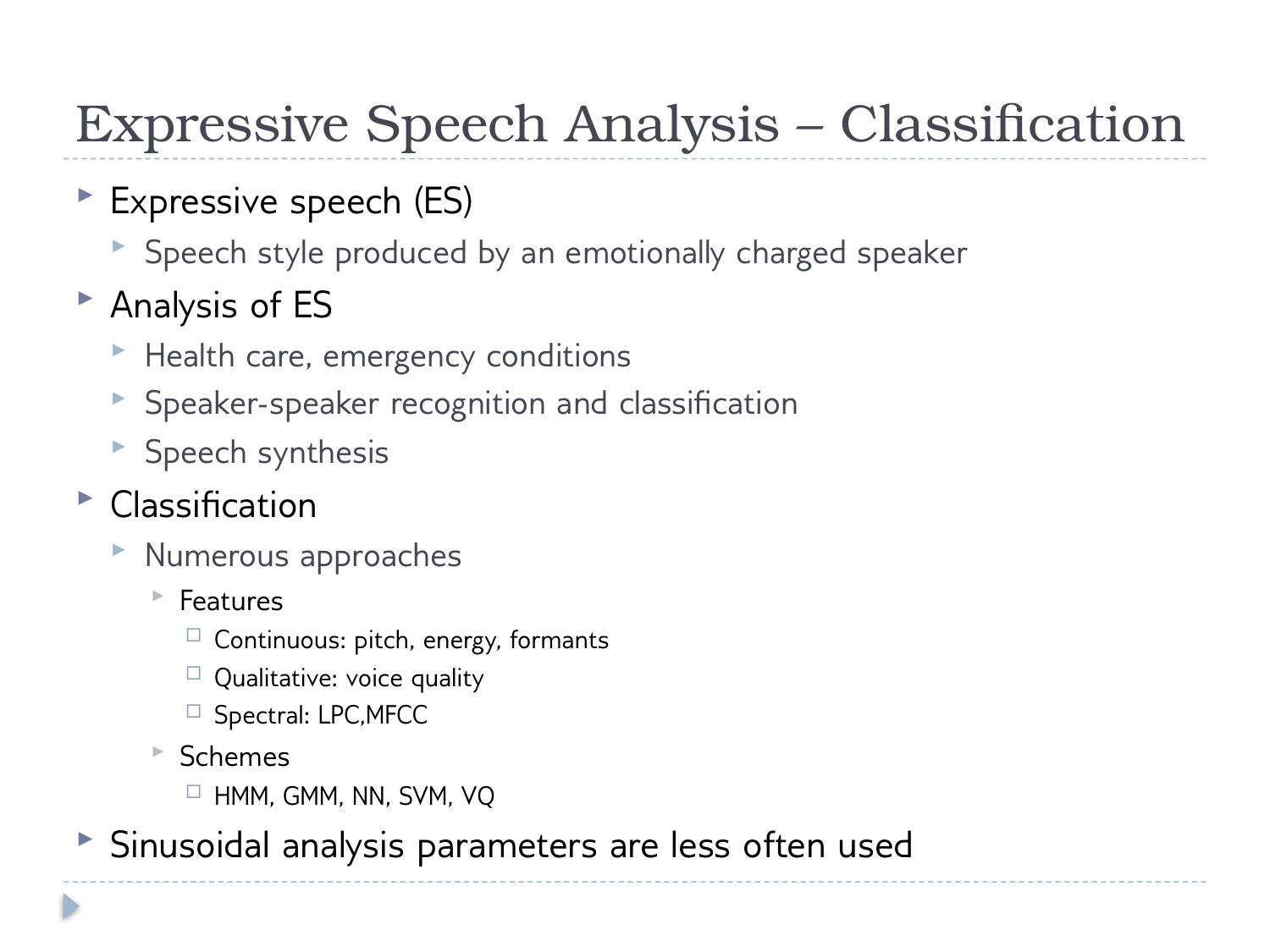

# Expressive Speech Analysis – Classification
Expressive speech (ES)
Speech style produced by an emotionally charged speaker
Analysis of ES
Health care, emergency conditions
Speaker-speaker recognition and classification
Speech synthesis
Classification
Numerous approaches
Features
Continuous: pitch, energy, formants
Qualitative: voice quality
Spectral: LPC,MFCC
Schemes
HMM, GMM, NN, SVM, VQ
Sinusoidal analysis parameters are less often used